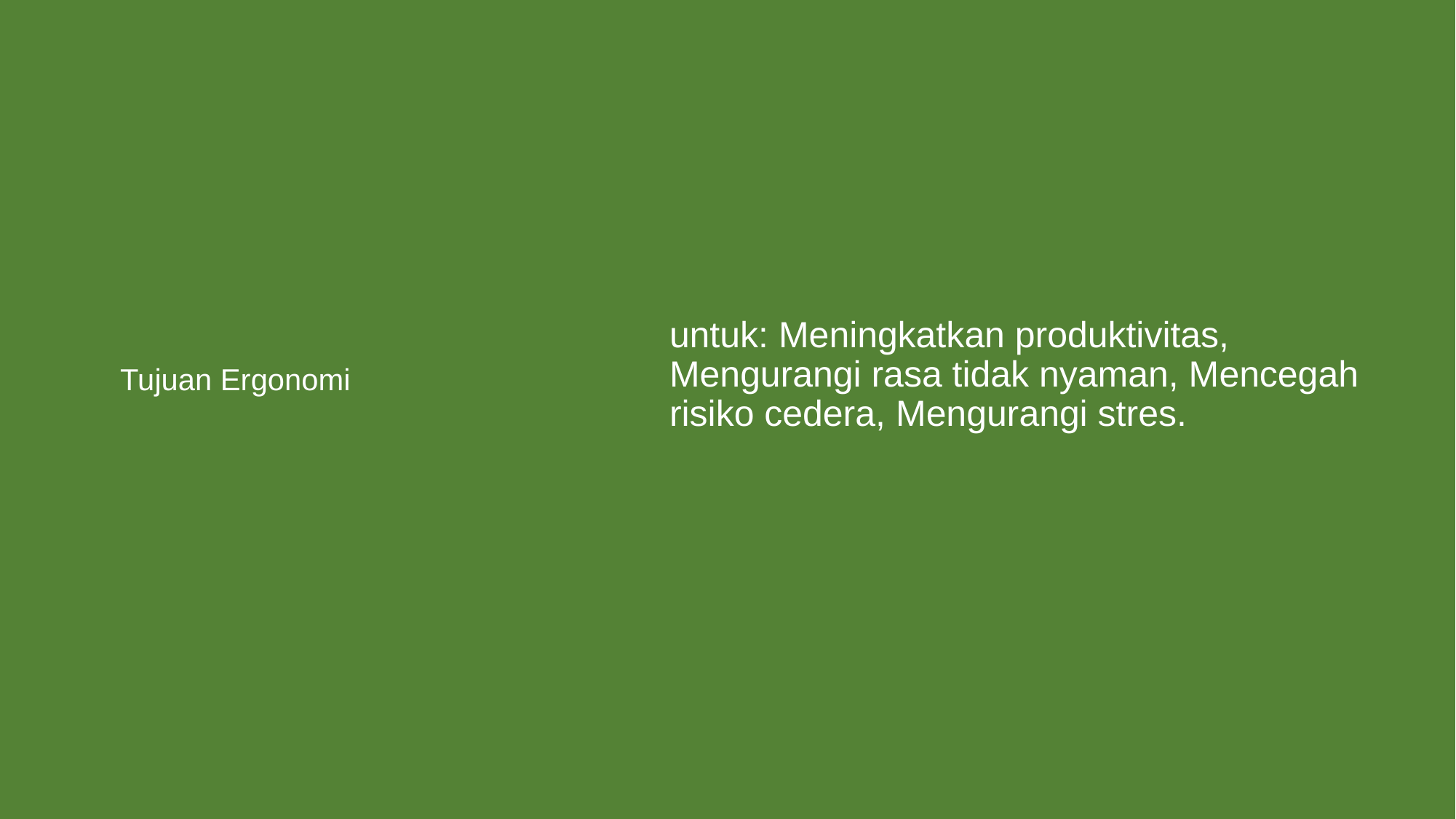

untuk: Meningkatkan produktivitas, Mengurangi rasa tidak nyaman, Mencegah risiko cedera, Mengurangi stres.

# Tujuan Ergonomi